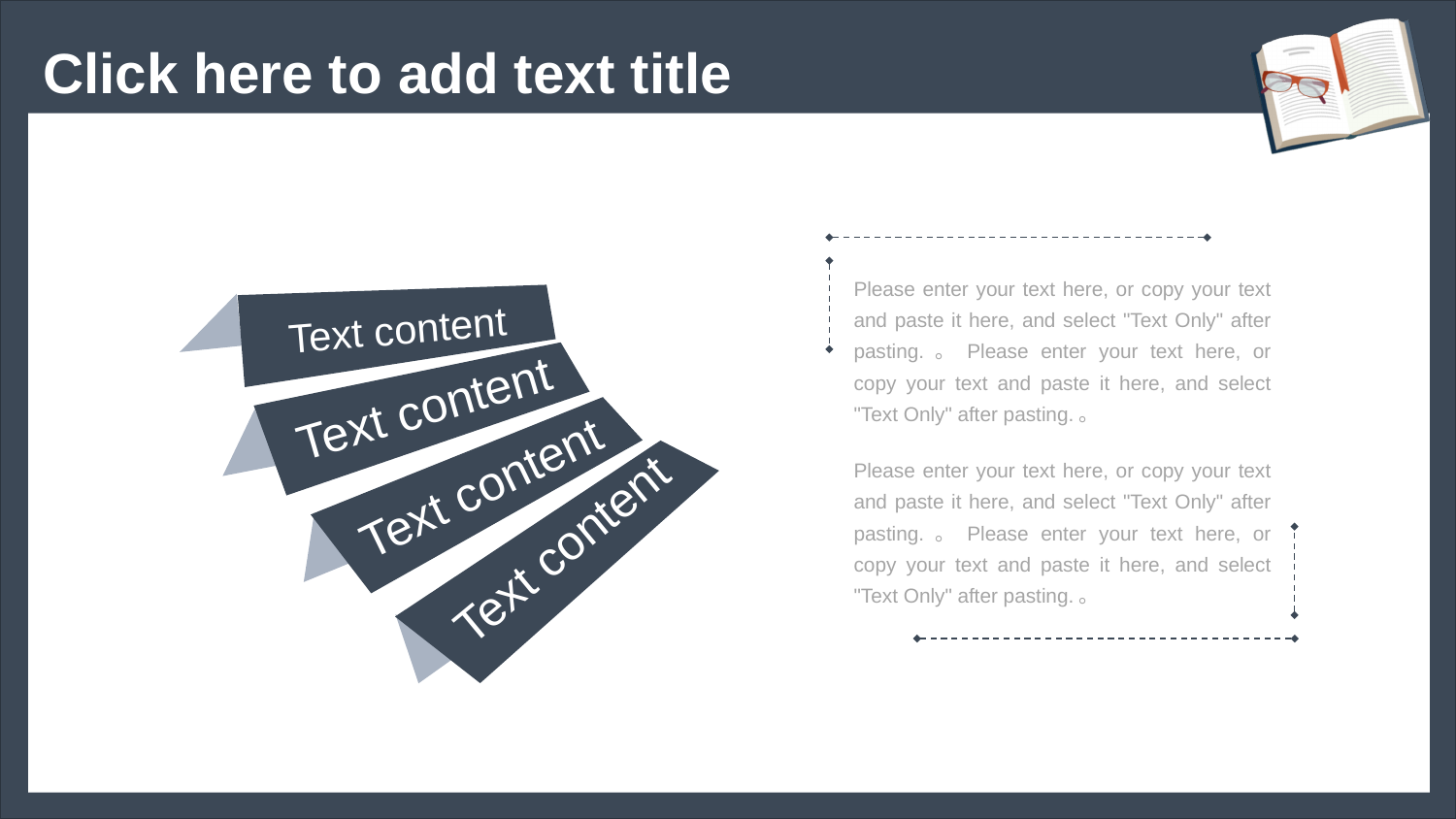

Please enter your text here, or copy your text and paste it here, and select "Text Only" after pasting.。Please enter your text here, or copy your text and paste it here, and select "Text Only" after pasting.。
Please enter your text here, or copy your text and paste it here, and select "Text Only" after pasting.。Please enter your text here, or copy your text and paste it here, and select "Text Only" after pasting.。
Text content

Text content

Text content
Text content